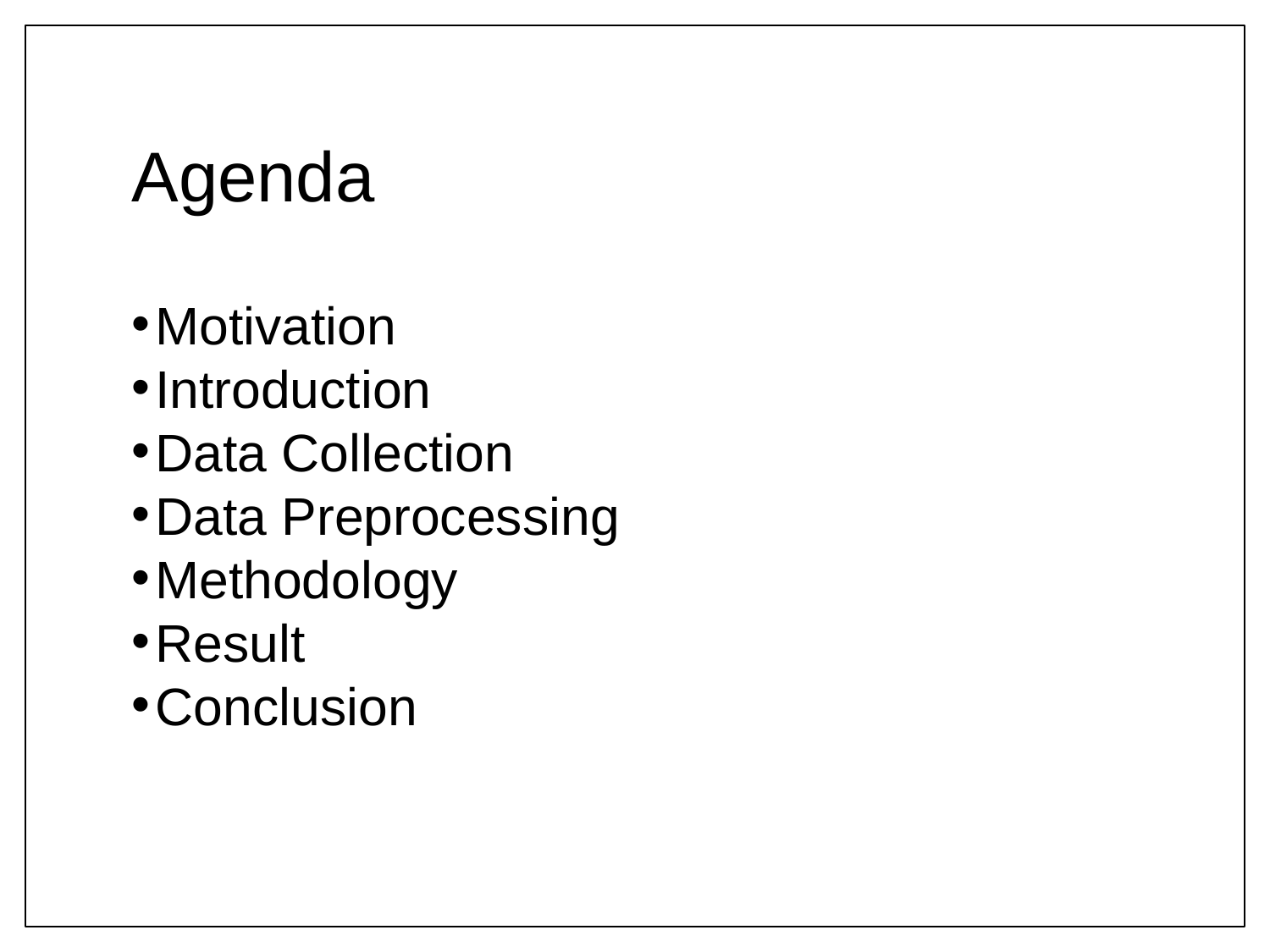

# Agenda
Motivation
Introduction
Data Collection
Data Preprocessing
Methodology
Result
Conclusion